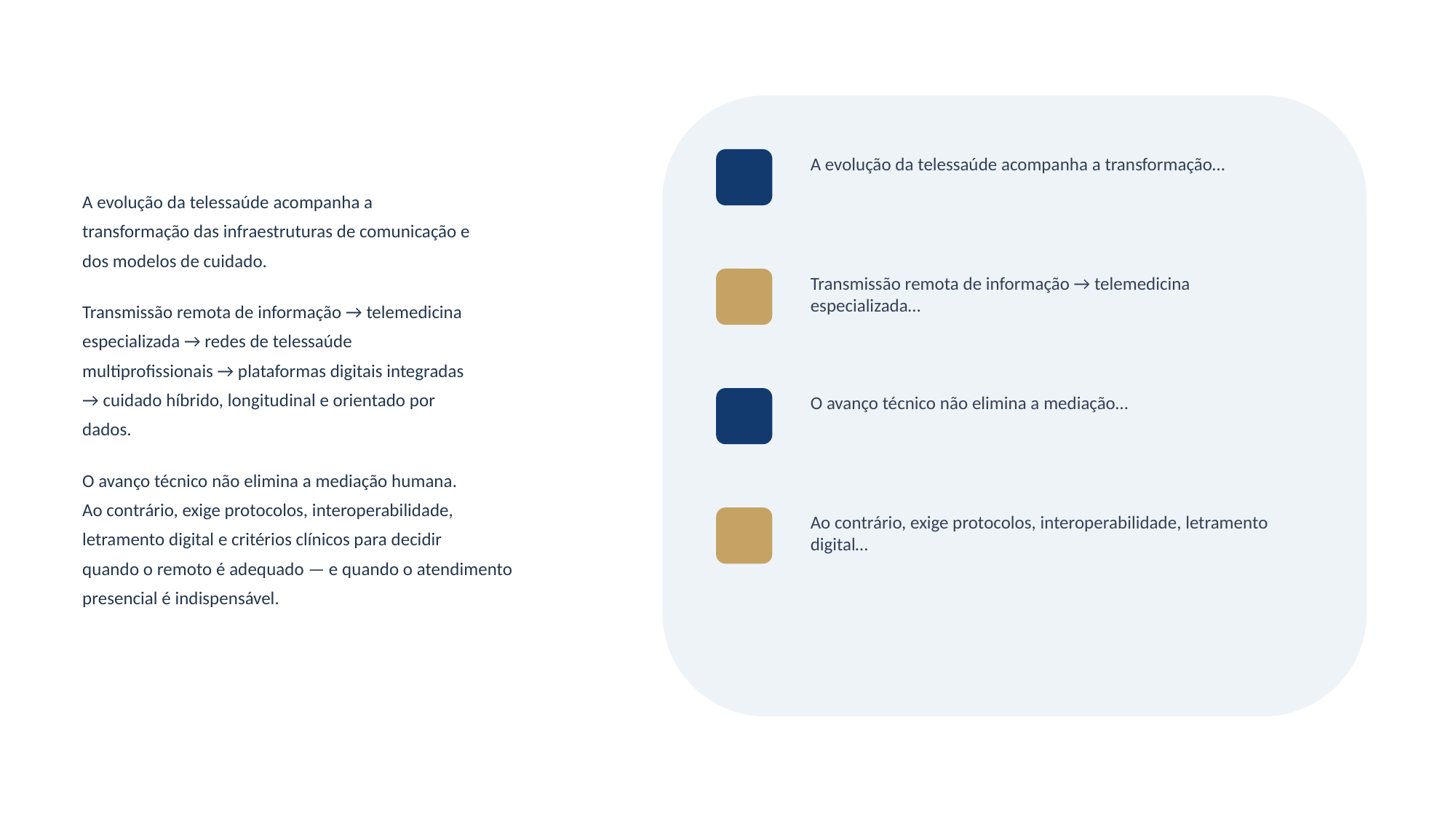

A evolução da telessaúde acompanha a transformação…

A evolução da telessaúde acompanha a
transformação das infraestruturas de comunicação e
dos modelos de cuidado.

Transmissão remota de informação → telemedicina
especializada → redes de telessaúde
multiprofissionais → plataformas digitais integradas
→ cuidado híbrido, longitudinal e orientado por
dados.

O avanço técnico não elimina a mediação humana.
Ao contrário, exige protocolos, interoperabilidade,
letramento digital e critérios clínicos para decidir
quando o remoto é adequado — e quando o atendimento
presencial é indispensável.
Transmissão remota de informação → telemedicina especializada…

O avanço técnico não elimina a mediação…

Ao contrário, exige protocolos, interoperabilidade, letramento digital…